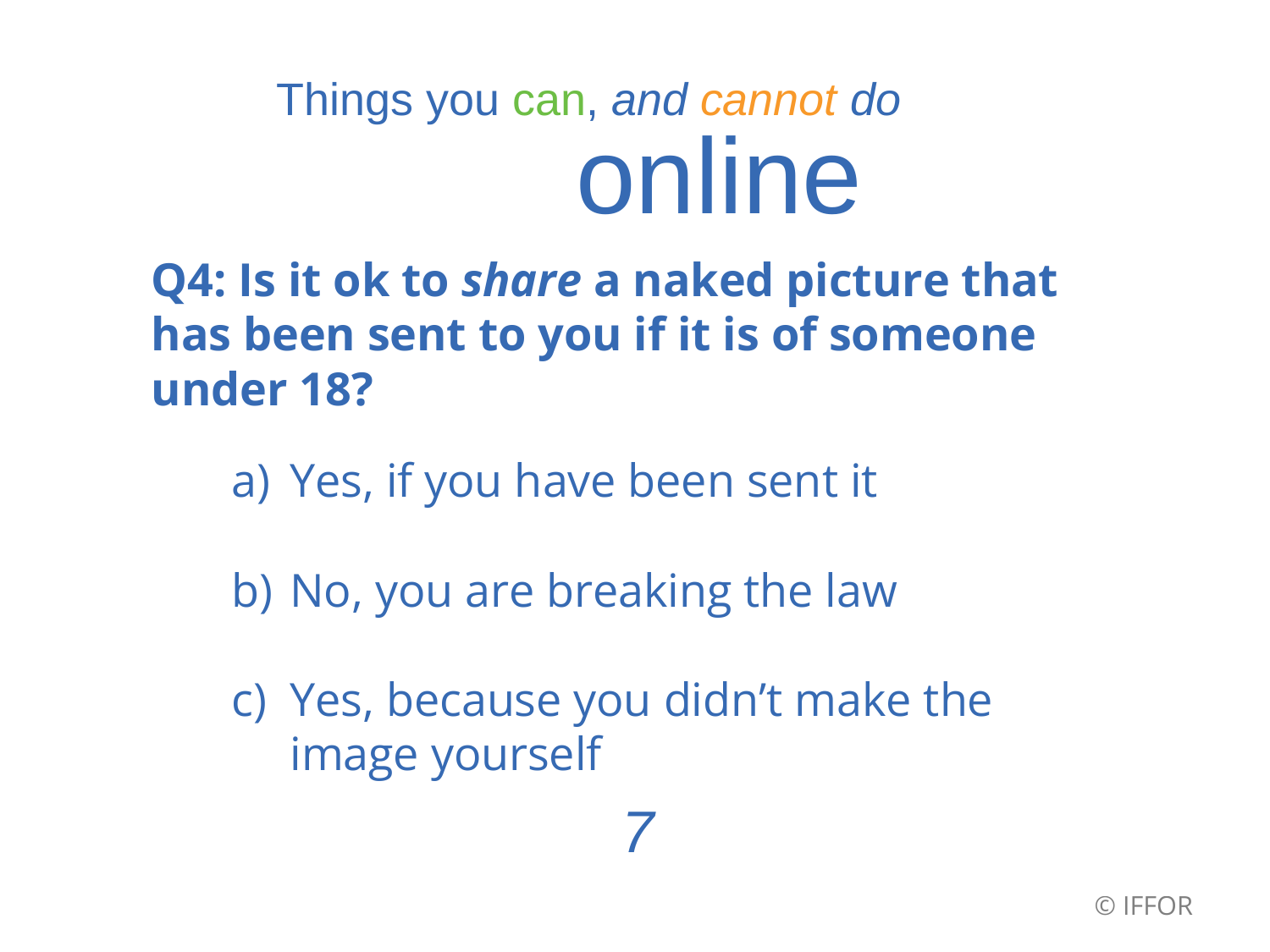

Things you can, and cannot do

online
Q4: Is it ok to share a naked picture that has been sent to you if it is of someone under 18?
Yes, if you have been sent it

No, you are breaking the law

Yes, because you didn’t make the
image yourself
7